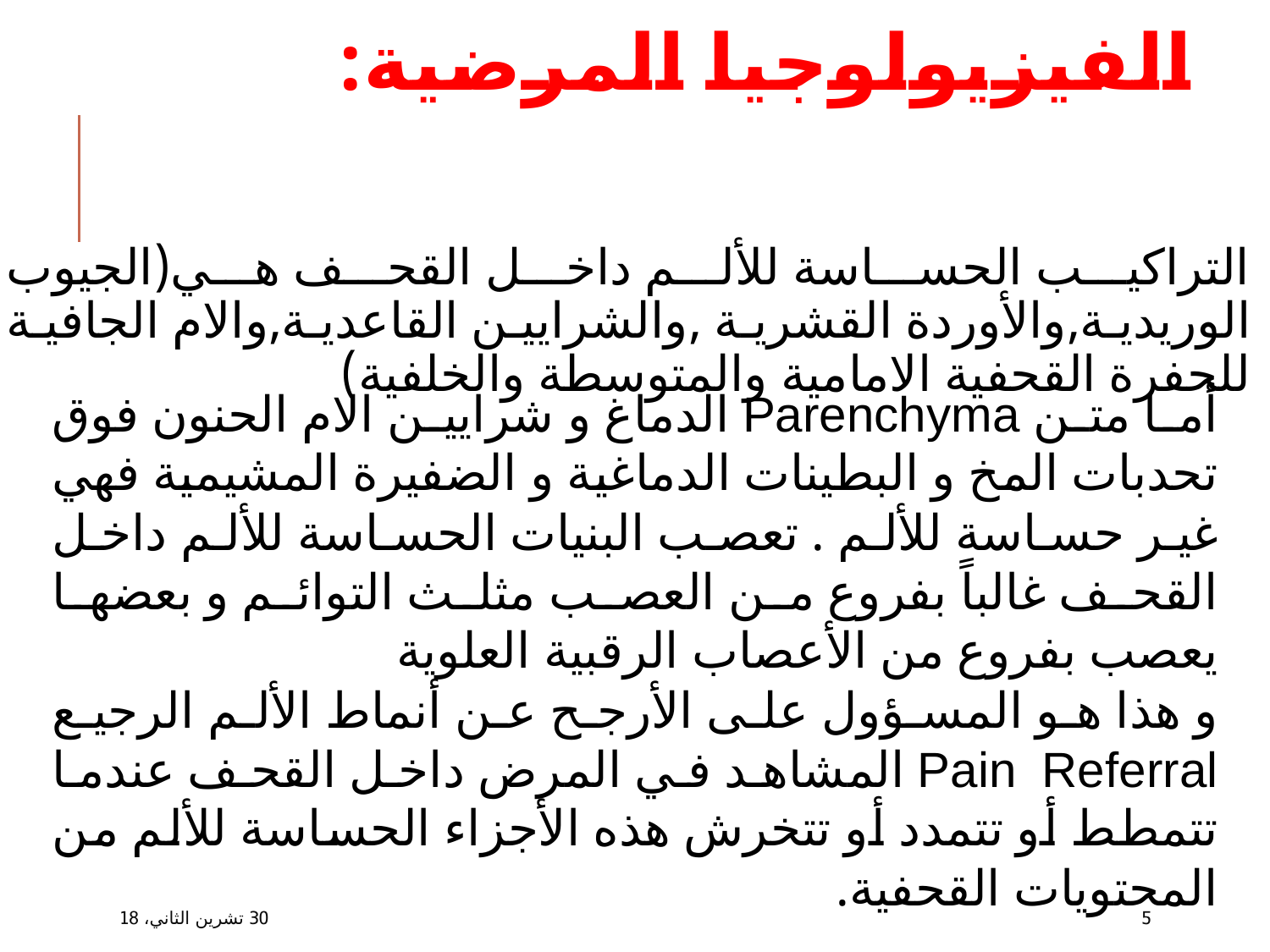

# الفيزيولوجيا المرضية:
التراكيب الحساسة للألم داخل القحف هي(الجيوب الوريدية,والأوردة القشرية ,والشرايين القاعدية,والام الجافية للحفرة القحفية الامامية والمتوسطة والخلفية)

أما متن Parenchyma الدماغ و شرايين الام الحنون فوق تحدبات المخ و البطينات الدماغية و الضفيرة المشيمية فهي غير حساسة للألم . تعصب البنيات الحساسة للألم داخل القحف غالباً بفروع من العصب مثلث التوائم و بعضها يعصب بفروع من الأعصاب الرقبية العلوية
و هذا هو المسؤول على الأرجح عن أنماط الألم الرجيع Pain Referral المشاهد في المرض داخل القحف عندما تتمطط أو تتمدد أو تتخرش هذه الأجزاء الحساسة للألم من المحتويات القحفية.
30 تشرين الثاني، 18
5